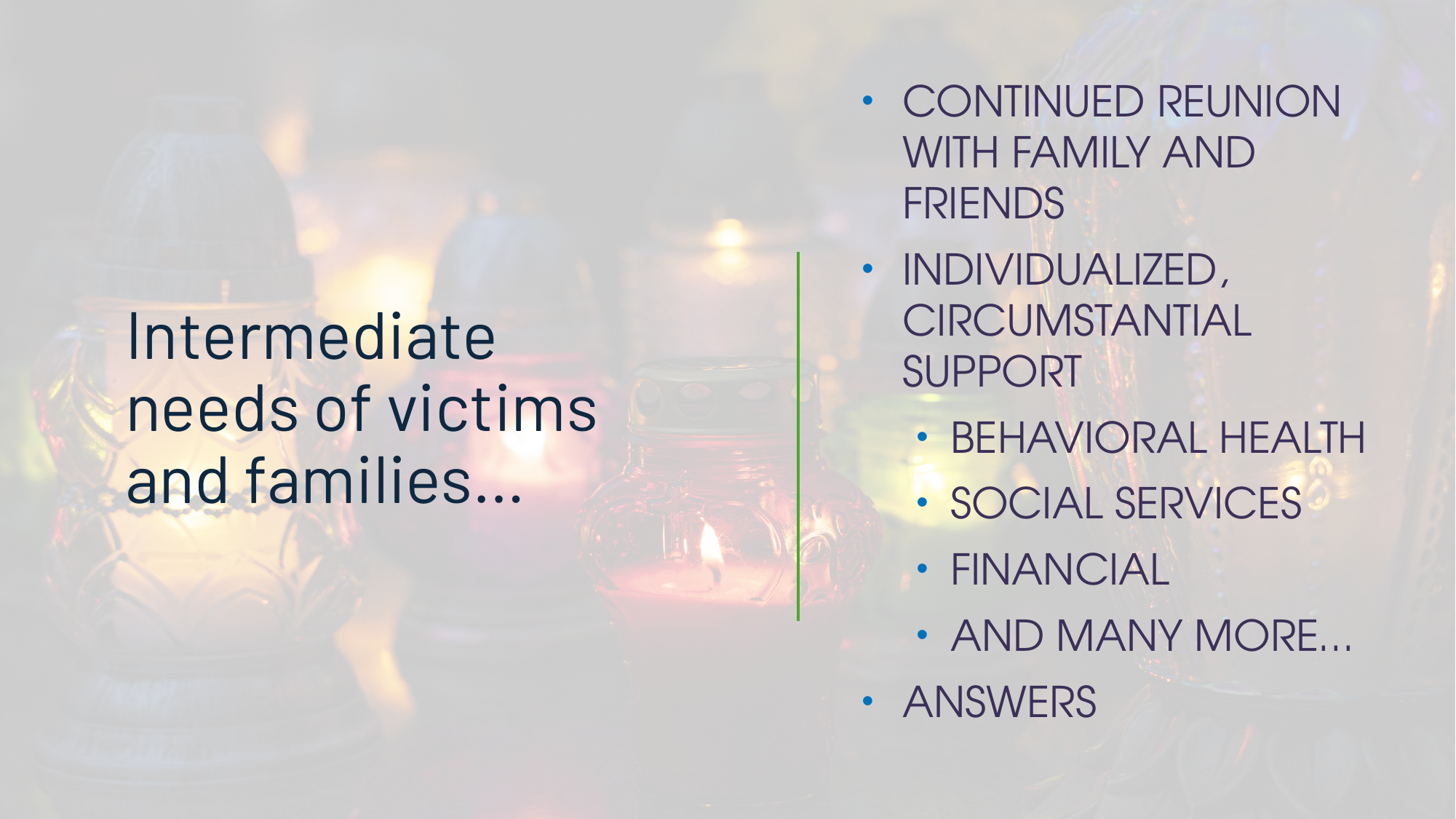

Intermediate needs of victims and families…
CONTINUED REUNION WITH FAMILY AND FRIENDS
INDIVIDUALIZED, CIRCUMSTANTIAL SUPPORT
BEHAVIORAL HEALTH
SOCIAL SERVICES
FINANCIAL
AND MANY MORE…
ANSWERS